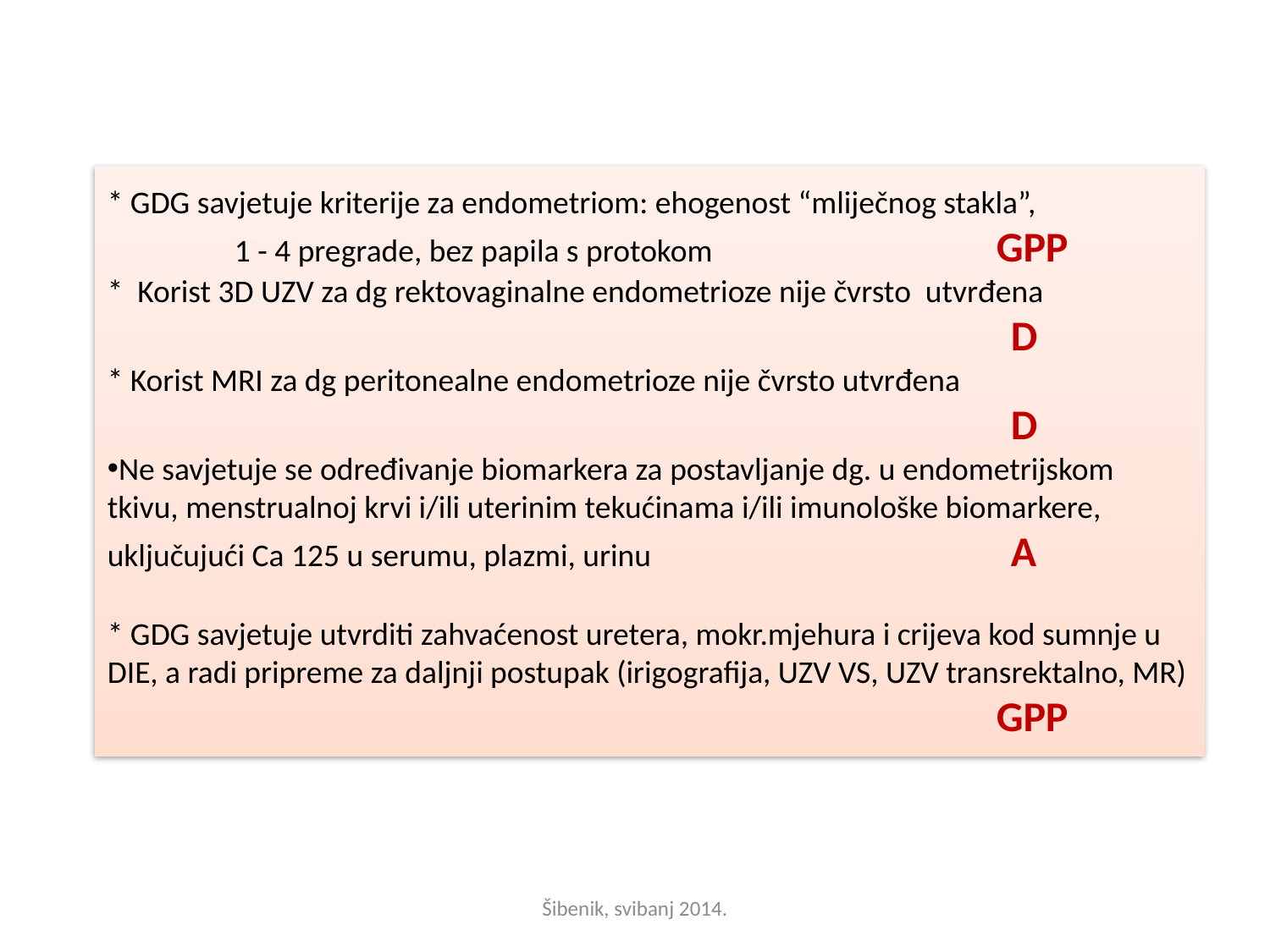

* GDG savjetuje kriterije za endometriom: ehogenost “mliječnog stakla”,  		1 - 4 pregrade, bez papila s protokom			GPP
*  Korist 3D UZV za dg rektovaginalne endometrioze nije čvrsto  utvrđena 							 	  D
* Korist MRI za dg peritonealne endometrioze nije čvrsto utvrđena 									  D
Ne savjetuje se određivanje biomarkera za postavljanje dg. u endometrijskom tkivu, menstrualnoj krvi i/ili uterinim tekućinama i/ili imunološke biomarkere, uključujući Ca 125 u serumu, plazmi, urinu 	 		  A

* GDG savjetuje utvrditi zahvaćenost uretera, mokr.mjehura i crijeva kod sumnje u DIE, a radi pripreme za daljnji postupak (irigografija, UZV VS, UZV transrektalno, MR)							GPP
Šibenik, svibanj 2014.